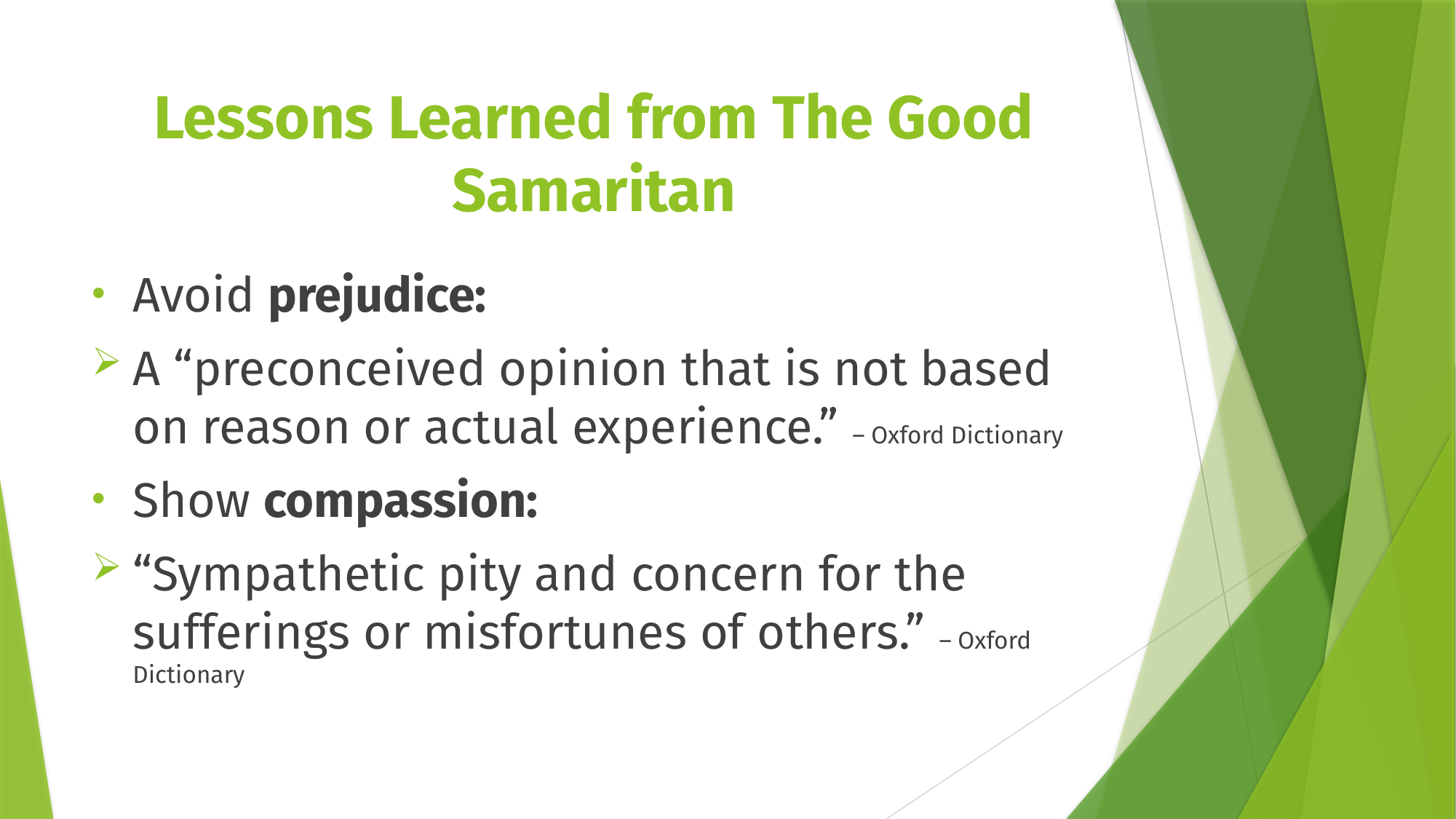

# Lessons Learned from The Good Samaritan
Avoid prejudice:
A “preconceived opinion that is not based on reason or actual experience.” – Oxford Dictionary
Show compassion:
“Sympathetic pity and concern for the sufferings or misfortunes of others.” – Oxford Dictionary